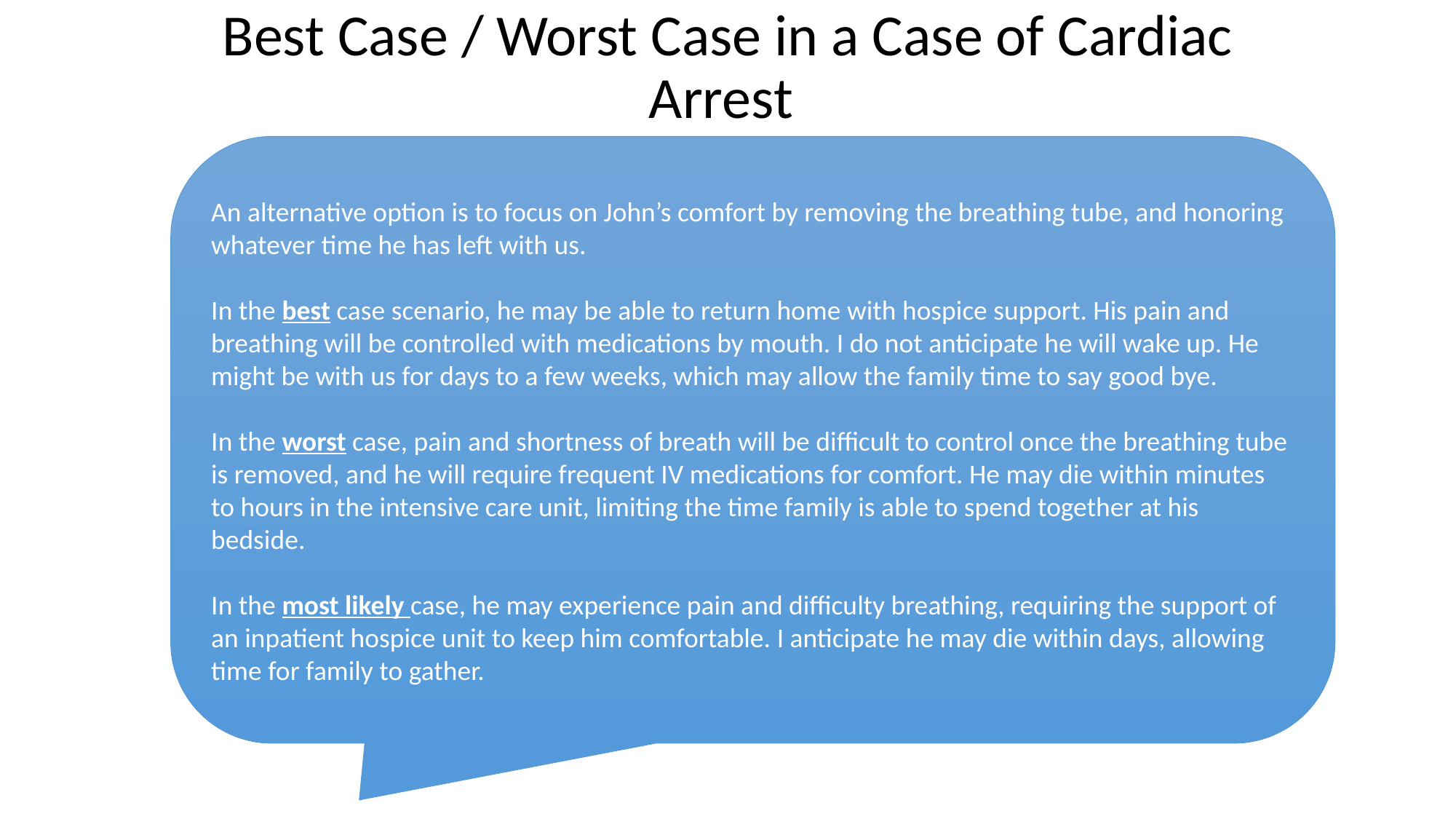

# Best Case / Worst Case in a Case of Cardiac Arrest
An alternative option is to focus on John’s comfort by removing the breathing tube, and honoring whatever time he has left with us.

In the best case scenario, he may be able to return home with hospice support. His pain and breathing will be controlled with medications by mouth. I do not anticipate he will wake up. He might be with us for days to a few weeks, which may allow the family time to say good bye.

In the worst case, pain and shortness of breath will be difficult to control once the breathing tube is removed, and he will require frequent IV medications for comfort. He may die within minutes to hours in the intensive care unit, limiting the time family is able to spend together at his bedside.

In the most likely case, he may experience pain and difficulty breathing, requiring the support of an inpatient hospice unit to keep him comfortable. I anticipate he may die within days, allowing time for family to gather.